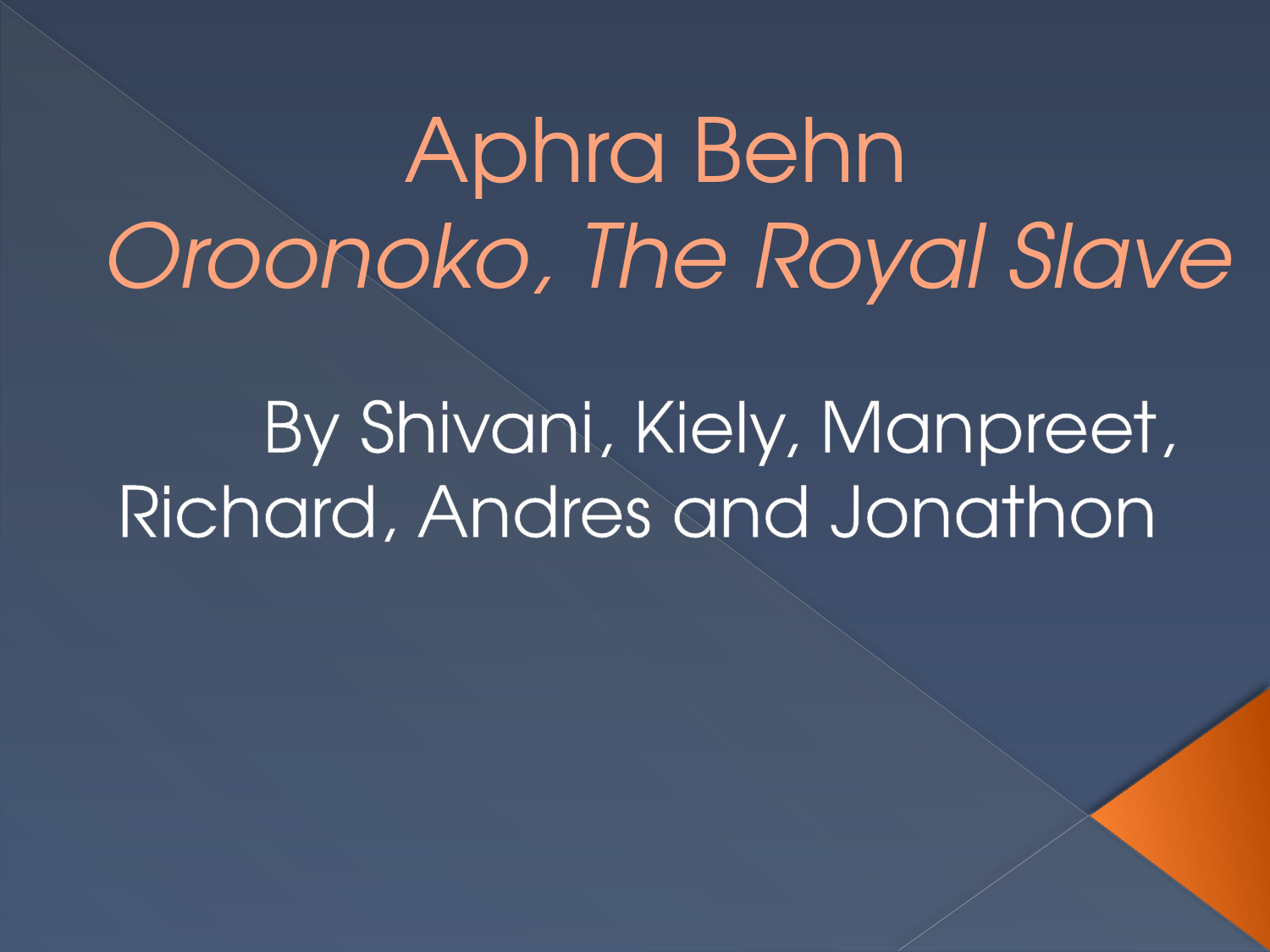

# Aphra Behn Oroonoko, The Royal Slave
By Shivani, Kiely, Manpreet, Richard, Andres and Jonathon